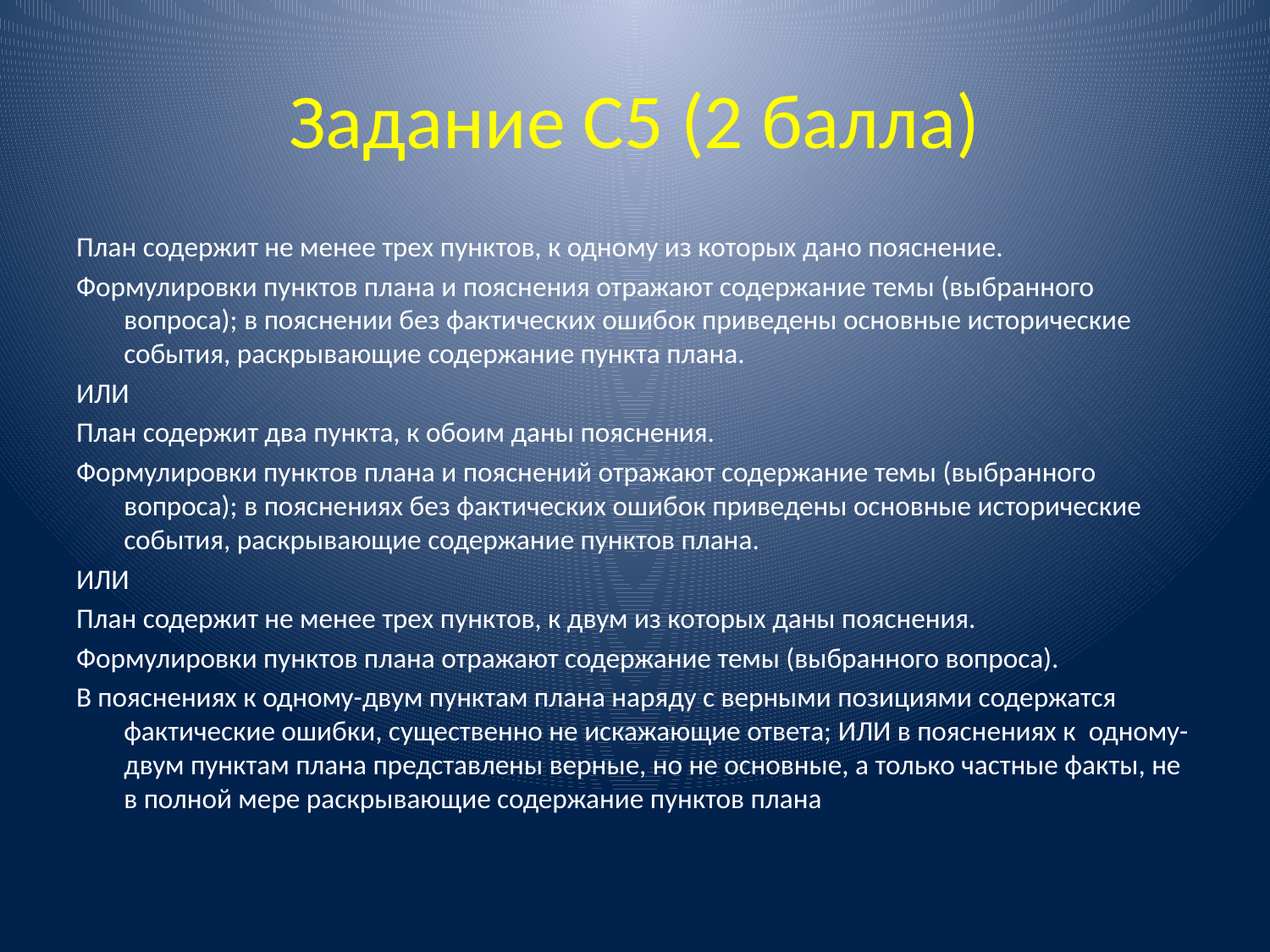

# Задание С5 (2 балла)
План содержит не менее трех пунктов, к одному из которых дано пояснение.
Формулировки пунктов плана и пояснения отражают содержание темы (выбранного вопроса); в пояснении без фактических ошибок приведены основные исторические события, раскрывающие содержание пункта плана.
ИЛИ
План содержит два пункта, к обоим даны пояснения.
Формулировки пунктов плана и пояснений отражают содержание темы (выбранного вопроса); в пояснениях без фактических ошибок приведены основные исторические события, раскрывающие содержание пунктов плана.
ИЛИ
План содержит не менее трех пунктов, к двум из которых даны пояснения.
Формулировки пунктов плана отражают содержание темы (выбранного вопроса).
В пояснениях к одному-двум пунктам плана наряду с верными позициями содержатся фактические ошибки, существенно не искажающие ответа; ИЛИ в пояснениях к  одному-двум пунктам плана представлены верные, но не основные, а только частные факты, не в полной мере раскрывающие содержание пунктов плана